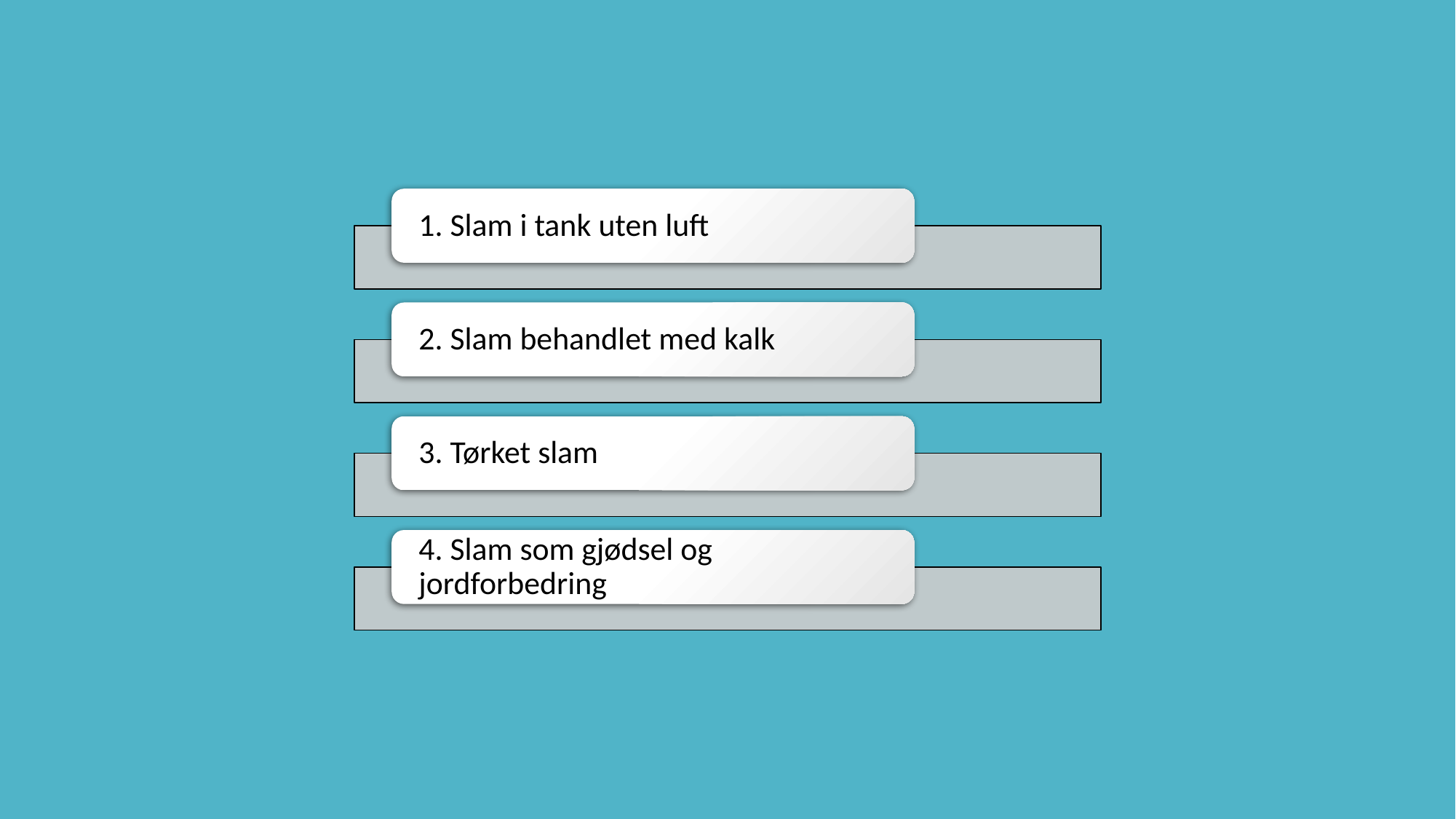

1. Slam i tank uten luft
2. Slam behandlet med kalk
3. Tørket slam
4. Slam som gjødsel og jordforbedring